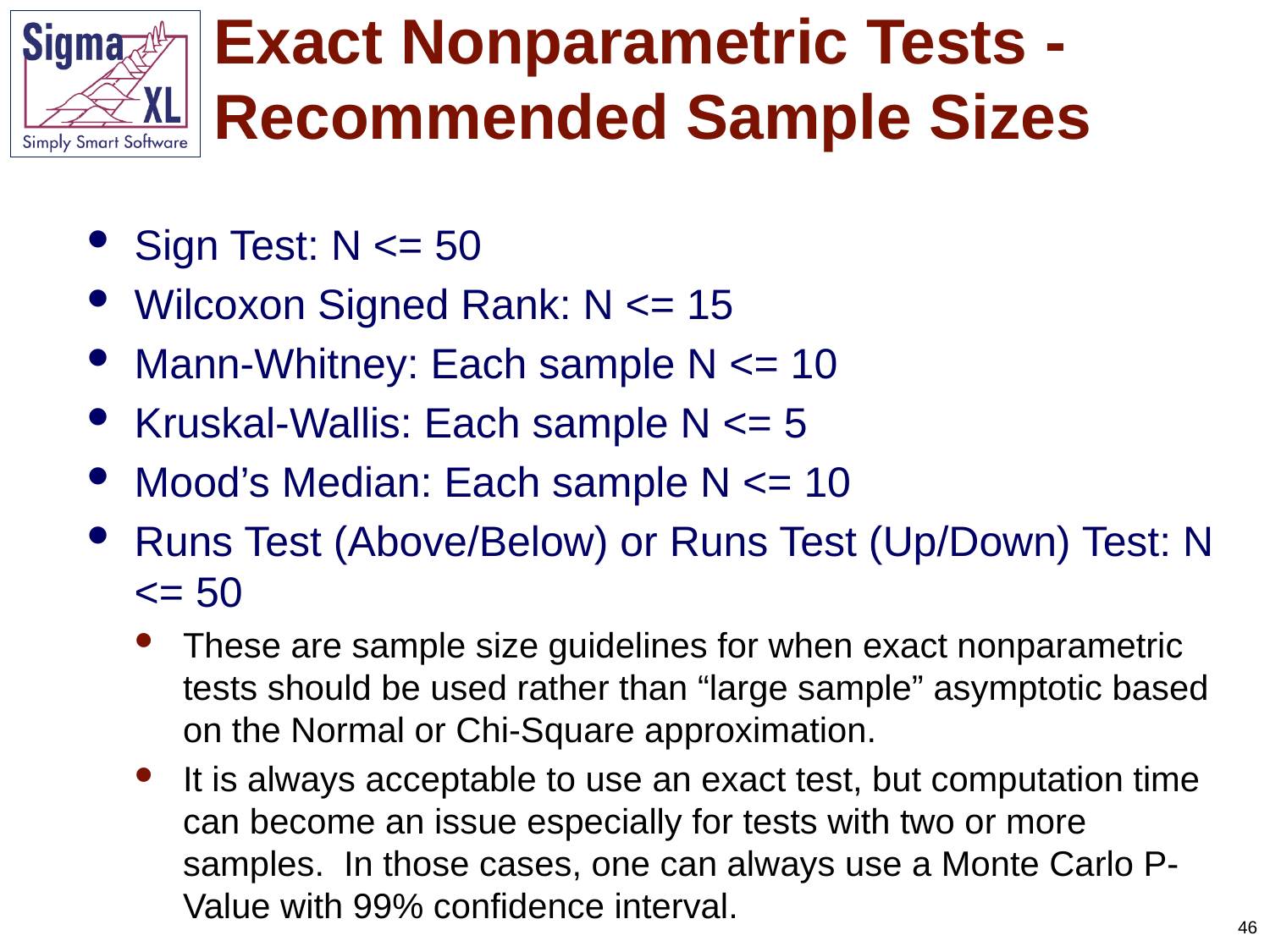

# Exact Nonparametric Tests - Recommended Sample Sizes
Sign Test: N <= 50
Wilcoxon Signed Rank: N <= 15
Mann-Whitney: Each sample N <= 10
Kruskal-Wallis: Each sample N <= 5
Mood’s Median: Each sample N <= 10
Runs Test (Above/Below) or Runs Test (Up/Down) Test: N <= 50
These are sample size guidelines for when exact nonparametric tests should be used rather than “large sample” asymptotic based on the Normal or Chi-Square approximation.
It is always acceptable to use an exact test, but computation time can become an issue especially for tests with two or more samples.  In those cases, one can always use a Monte Carlo P-Value with 99% confidence interval.
46